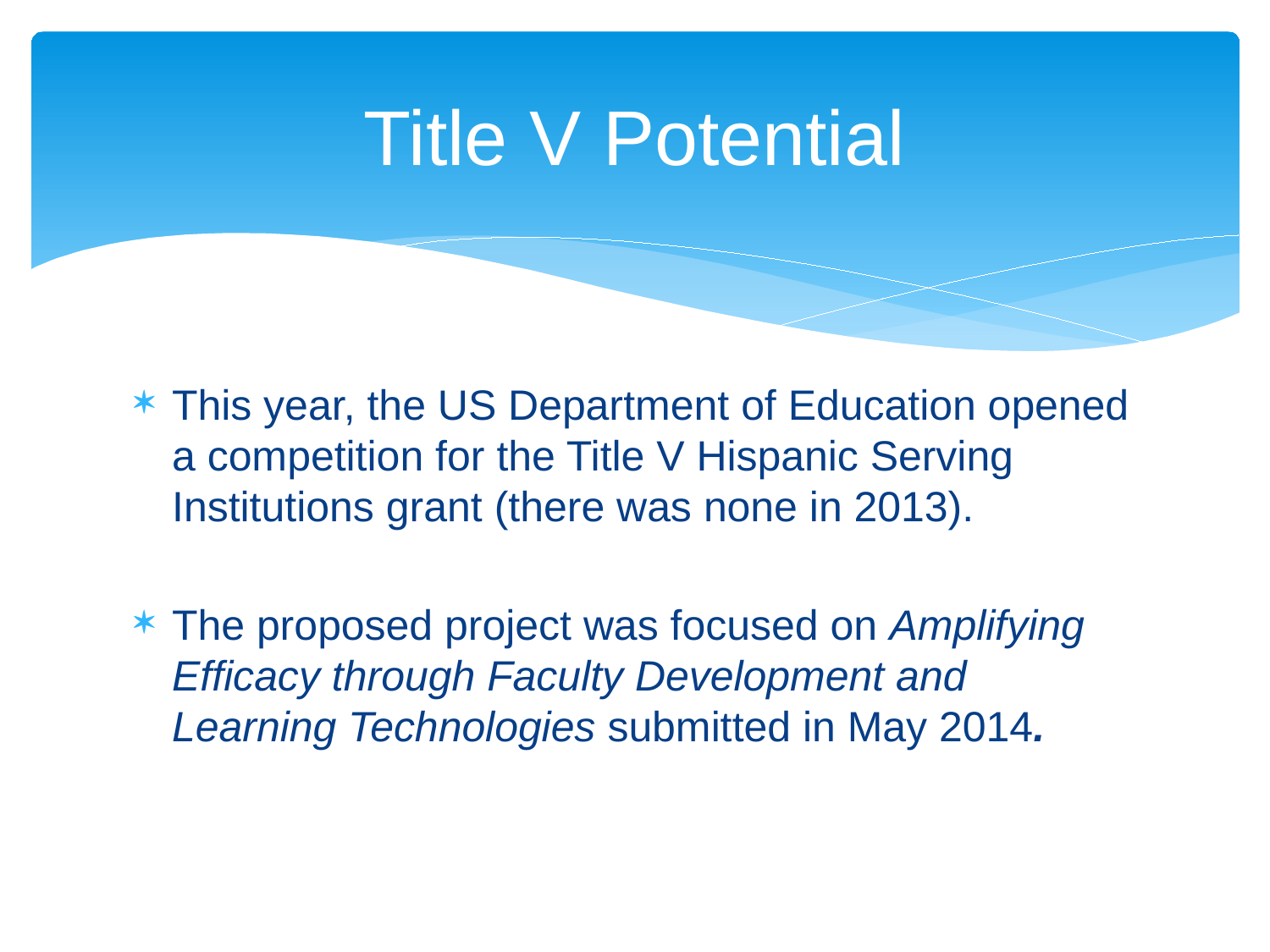

# Title V Potential
This year, the US Department of Education opened a competition for the Title V Hispanic Serving Institutions grant (there was none in 2013).

The proposed project was focused on Amplifying Efficacy through Faculty Development and Learning Technologies submitted in May 2014.